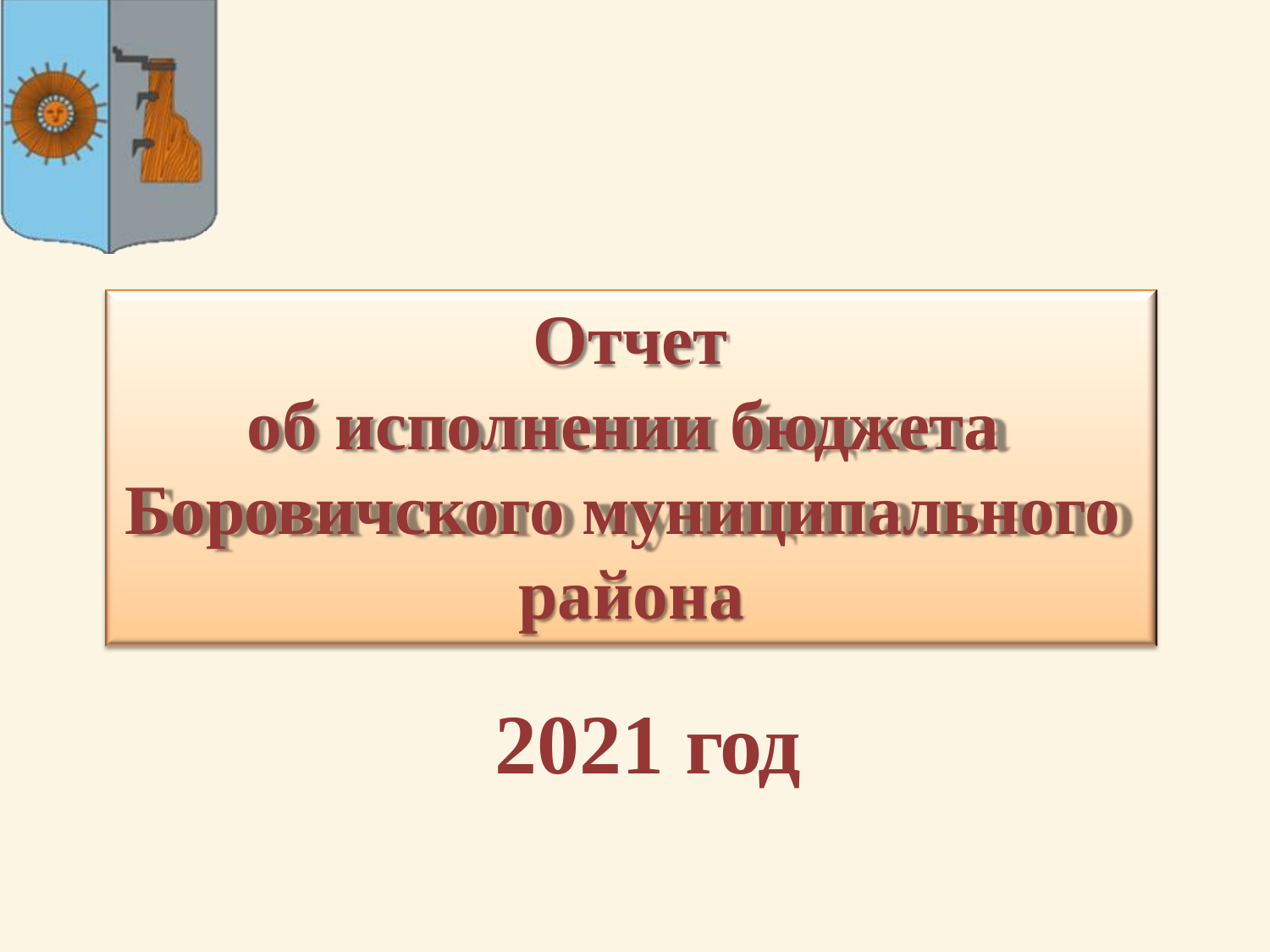

# Отчет

об исполнении бюджета  Боровичского муниципального  района
2021 год